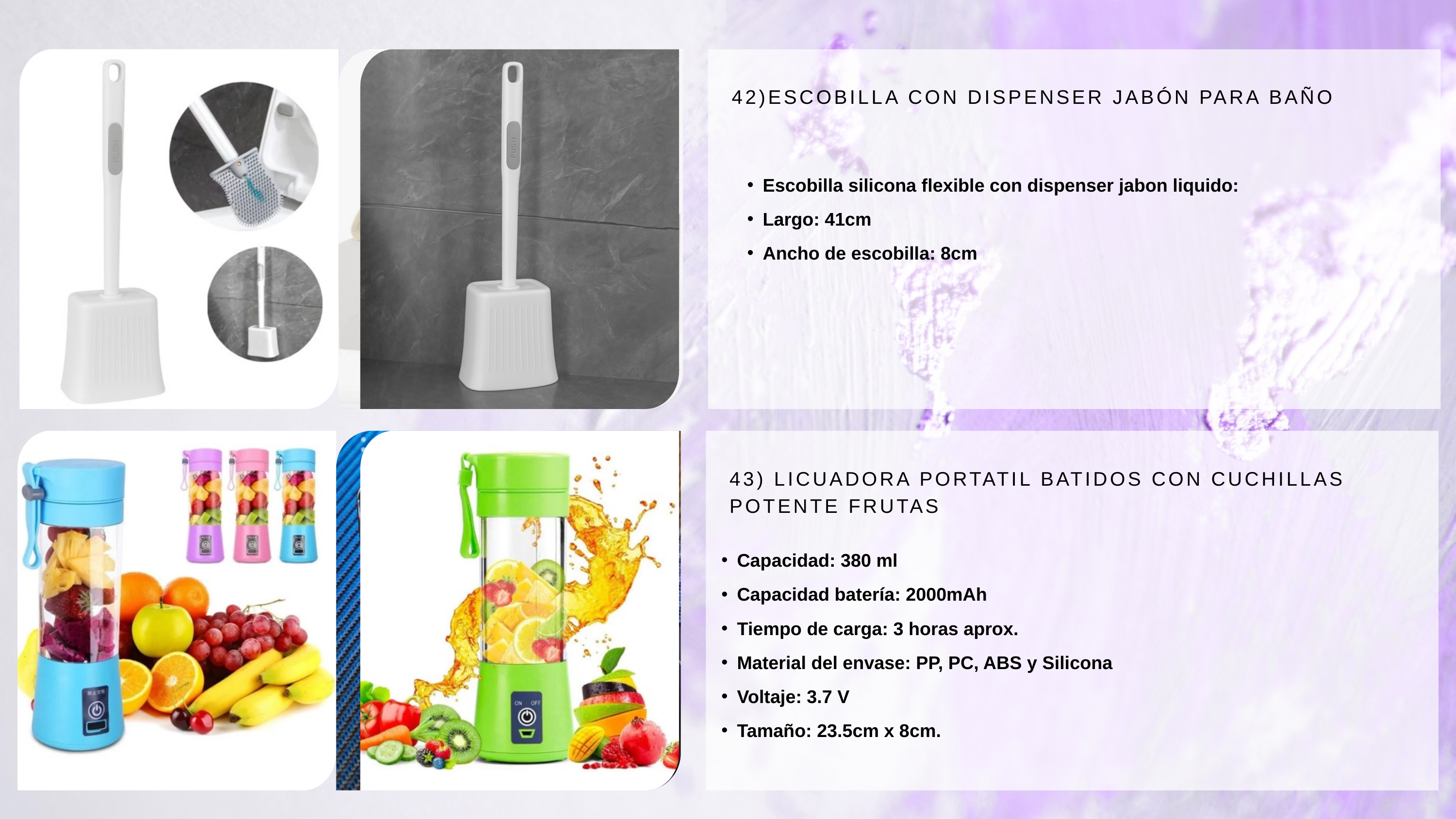

42)ESCOBILLA CON DISPENSER JABÓN PARA BAÑO
Escobilla silicona flexible con dispenser jabon liquido:
Largo: 41cm
Ancho de escobilla: 8cm

43) LICUADORA PORTATIL BATIDOS CON CUCHILLAS POTENTE FRUTAS

Capacidad: 380 ml
Capacidad batería: 2000mAh
Tiempo de carga: 3 horas aprox.
Material del envase: PP, PC, ABS y Silicona
Voltaje: 3.7 V
Tamaño: 23.5cm x 8cm.